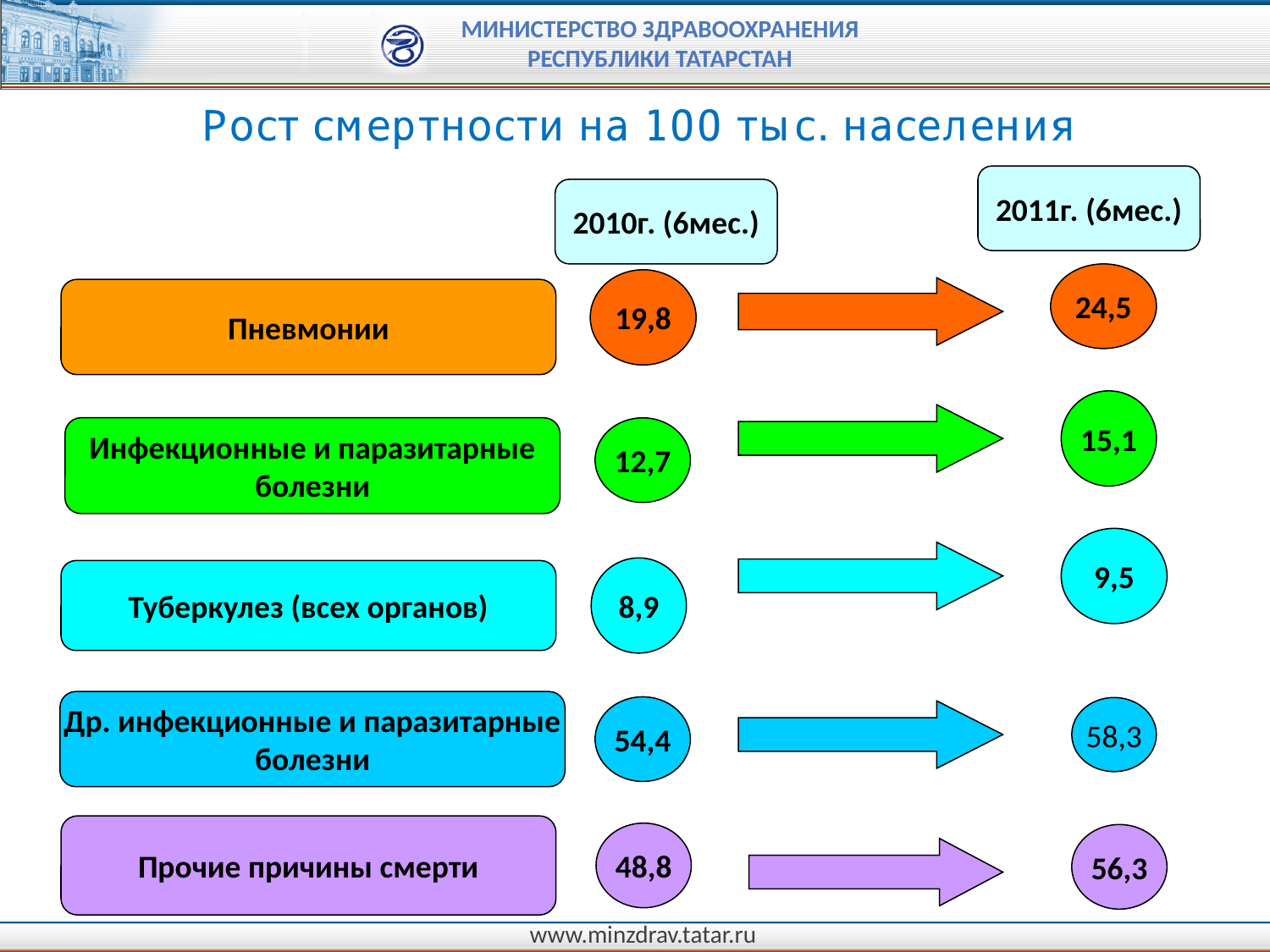

Рост смертности на 100 тыс. населения

2011г. (6мес.)
2010г. (6мес.)
24,5
19,8

Пневмонии
15,1

Инфекционные и паразитарные
болезни
12,7
9,5

8,9
Туберкулез (всех органов)
Др. инфекционные и паразитарные
болезни
54,4
58,3

Прочие причины смерти
48,8
56,3